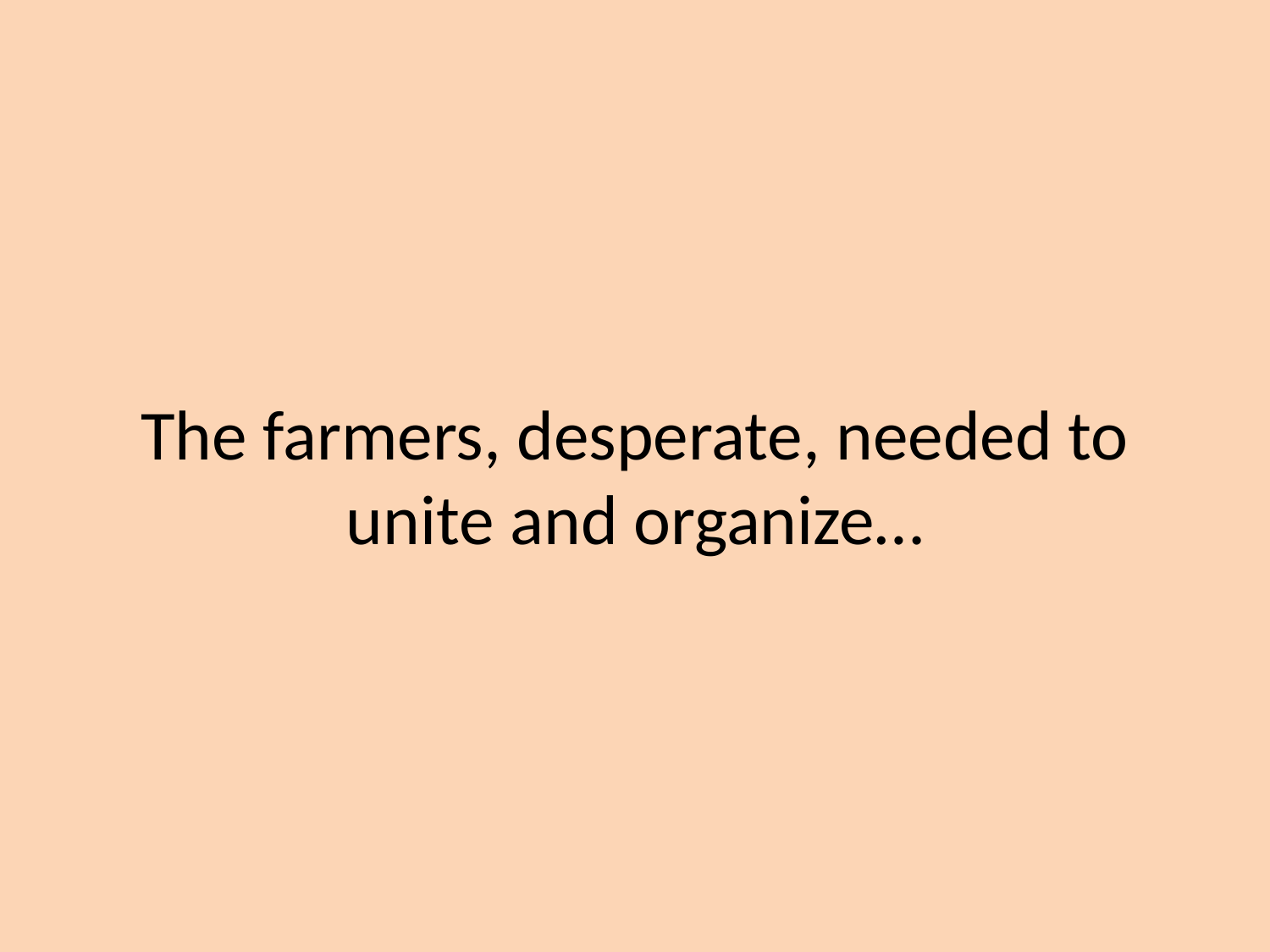

#

The farmers, desperate, needed to unite and organize…